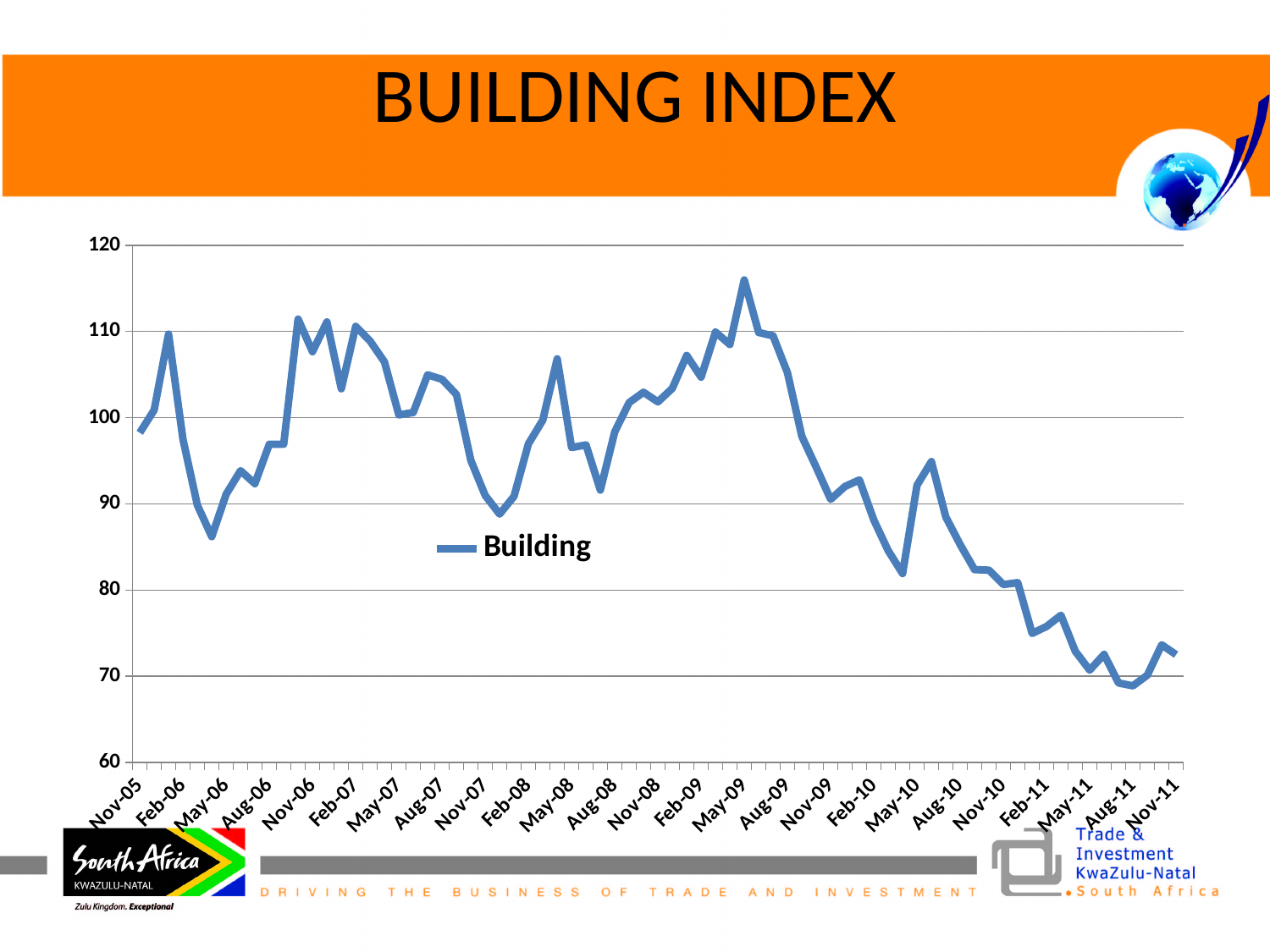

# BUILDING INDEX

### Chart

| Category | Building |
|---|---|
| 38657 | 98.25224654126654 |
| 38687 | 100.89116690531333 |
| 38718 | 109.69387473422258 |
| 38749 | 97.51121715191623 |
| 38777 | 89.86457129956204 |
| 38808 | 86.1971224052249 |
| 38838 | 91.12645248985014 |
| 38869 | 93.85448234804774 |
| 38899 | 92.3515524176559 |
| 38930 | 96.91954012524442 |
| 38961 | 96.91771586134638 |
| 38991 | 111.43287825055833 |
| 39022 | 107.65230447998405 |
| 39052 | 111.10899924965995 |
| 39083 | 103.35469384678551 |
| 39114 | 110.58824192596792 |
| 39142 | 108.89887585615509 |
| 39173 | 106.47083264437606 |
| 39203 | 100.32030207468826 |
| 39234 | 100.60474720321757 |
| 39264 | 104.97330810647568 |
| 39295 | 104.4458533494003 |
| 39326 | 102.6894976156644 |
| 39356 | 95.04933416794523 |
| 39387 | 90.98698679270515 |
| 39417 | 88.82128459959948 |
| 39448 | 90.87657060274434 |
| 39479 | 96.96256943309756 |
| 39508 | 99.71976980568049 |
| 39539 | 106.83049400406485 |
| 39569 | 96.53844093986207 |
| 39600 | 96.84218873948522 |
| 39630 | 91.60401046987788 |
| 39661 | 98.364945748096 |
| 39692 | 101.75297511335528 |
| 39722 | 102.95490005554863 |
| 39753 | 101.83646818630295 |
| 39783 | 103.39858865777678 |
| 39814 | 107.21620763657145 |
| 39845 | 104.70485251808954 |
| 39873 | 109.9362858959497 |
| 39904 | 108.48739136955068 |
| 39934 | 115.97870238912805 |
| 39965 | 109.88373043644958 |
| 39995 | 109.49597933350397 |
| 40026 | 105.22660343299923 |
| 40057 | 97.83445793583591 |
| 40087 | 94.24674189012926 |
| 40118 | 90.53028256118141 |
| 40148 | 92.02826438025333 |
| 40179 | 92.78289221018942 |
| 40210 | 88.14045012868806 |
| 40238 | 84.57427473395859 |
| 40269 | 81.91856791342599 |
| 40299 | 92.16432353091867 |
| 40330 | 94.9094104191905 |
| 40360 | 88.48788450076644 |
| 40391 | 85.28360296783573 |
| 40422 | 82.38134900500425 |
| 40452 | 82.31527220848689 |
| 40483 | 80.64753624798577 |
| 40513 | 80.86878336006062 |
| 40544 | 74.97980636806196 |
| 40575 | 75.78243346417985 |
| 40603 | 77.0895234785555 |
| 40634 | 72.90719928658577 |
| 40664 | 70.7197165989378 |
| 40695 | 72.54565382748005 |
| 40725 | 69.22839617489902 |
| 40756 | 68.89927387042715 |
| 40787 | 70.13410681379968 |
| 40817 | 73.6590736953507 |
| 40848 | 72.51478774123183 |